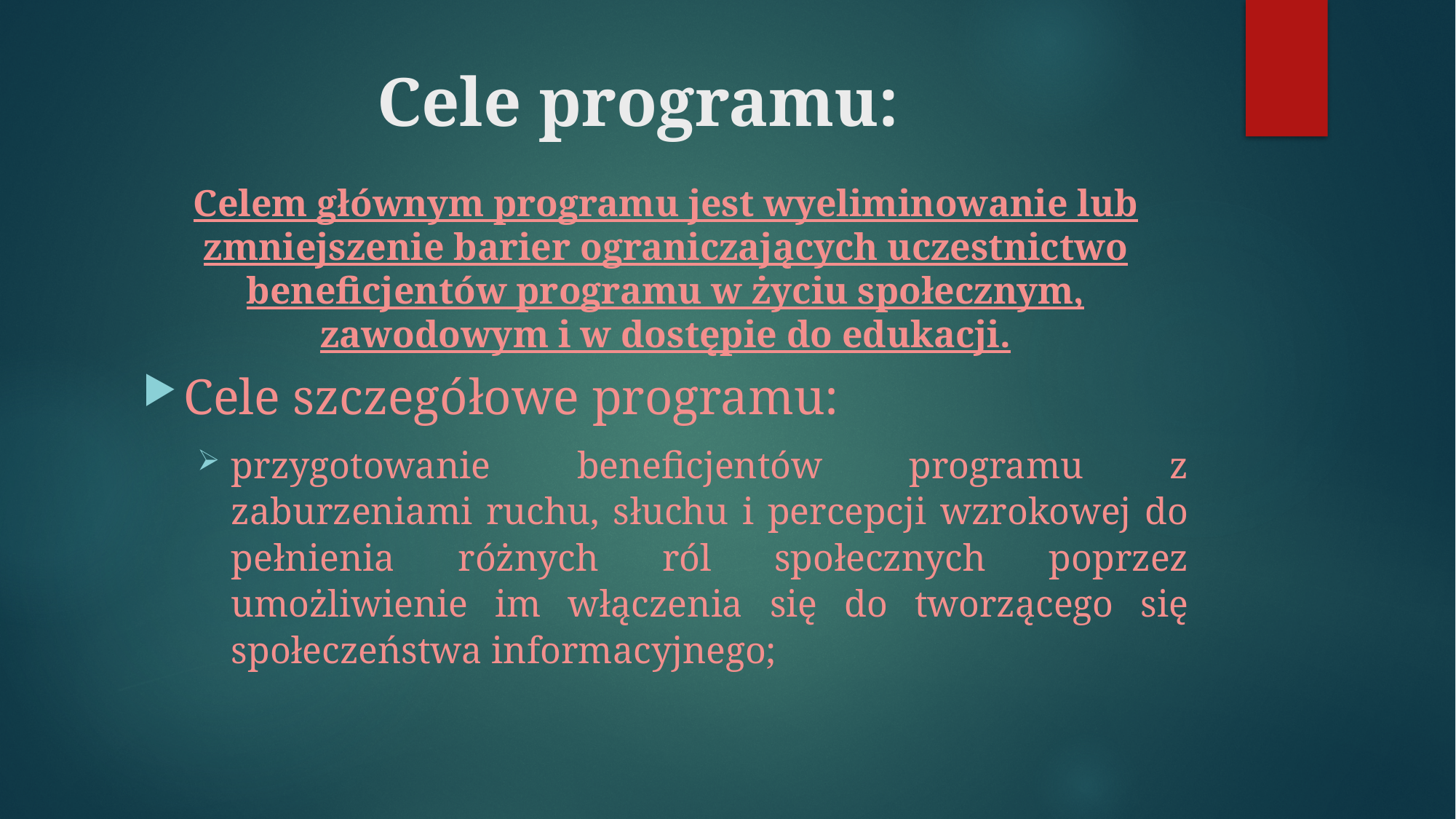

# Cele programu:
Celem głównym programu jest wyeliminowanie lub zmniejszenie barier ograniczających uczestnictwo beneficjentów programu w życiu społecznym, zawodowym i w dostępie do edukacji.
Cele szczegółowe programu:
przygotowanie beneficjentów programu z zaburzeniami ruchu, słuchu i percepcji wzrokowej do pełnienia różnych ról społecznych poprzez umożliwienie im włączenia się do tworzącego się społeczeństwa informacyjnego;